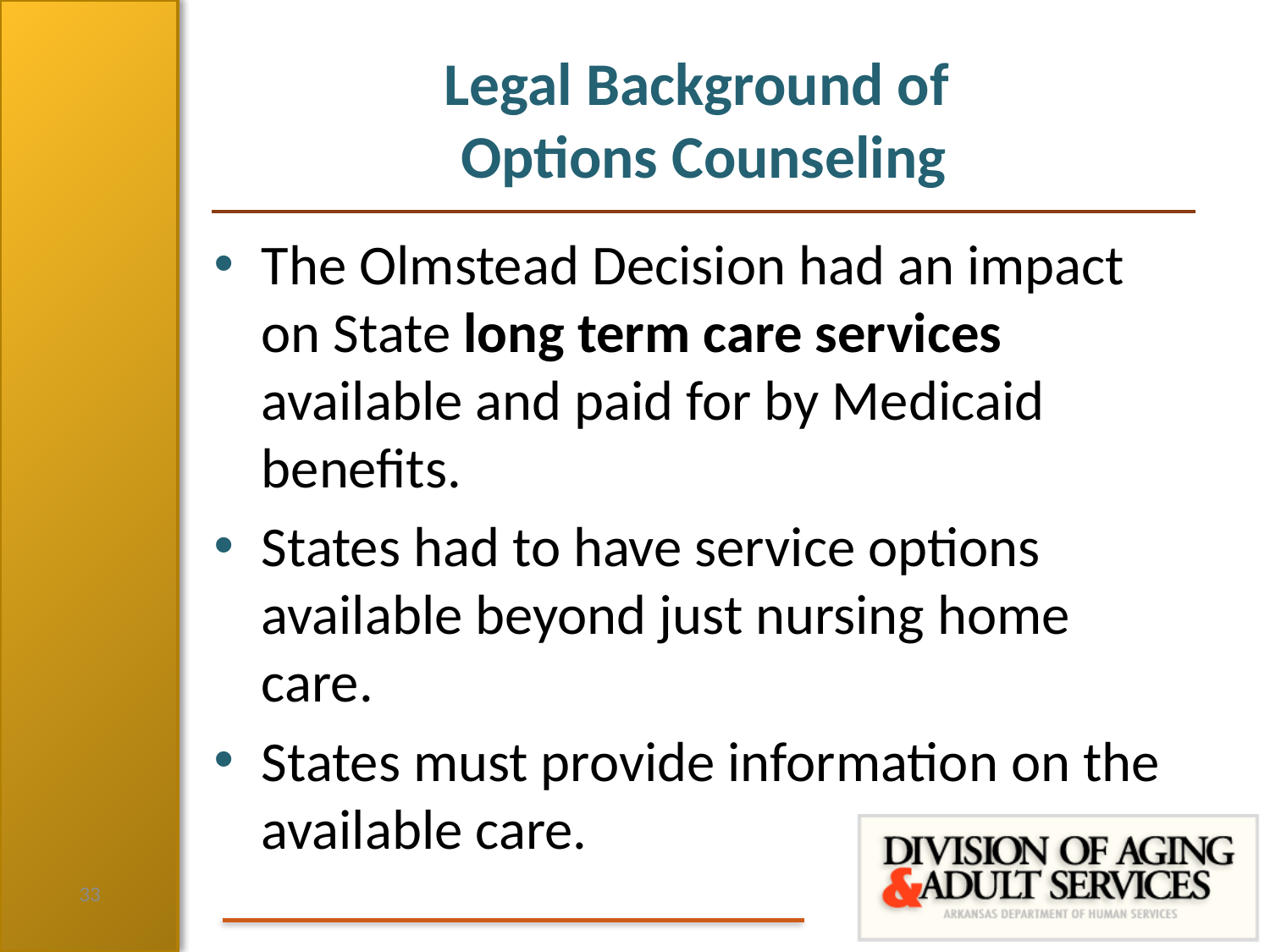

# Legal Background of Options Counseling
The Olmstead Decision had an impact on State long term care services available and paid for by Medicaid benefits.
States had to have service options available beyond just nursing home care.
States must provide information on the available care.

33